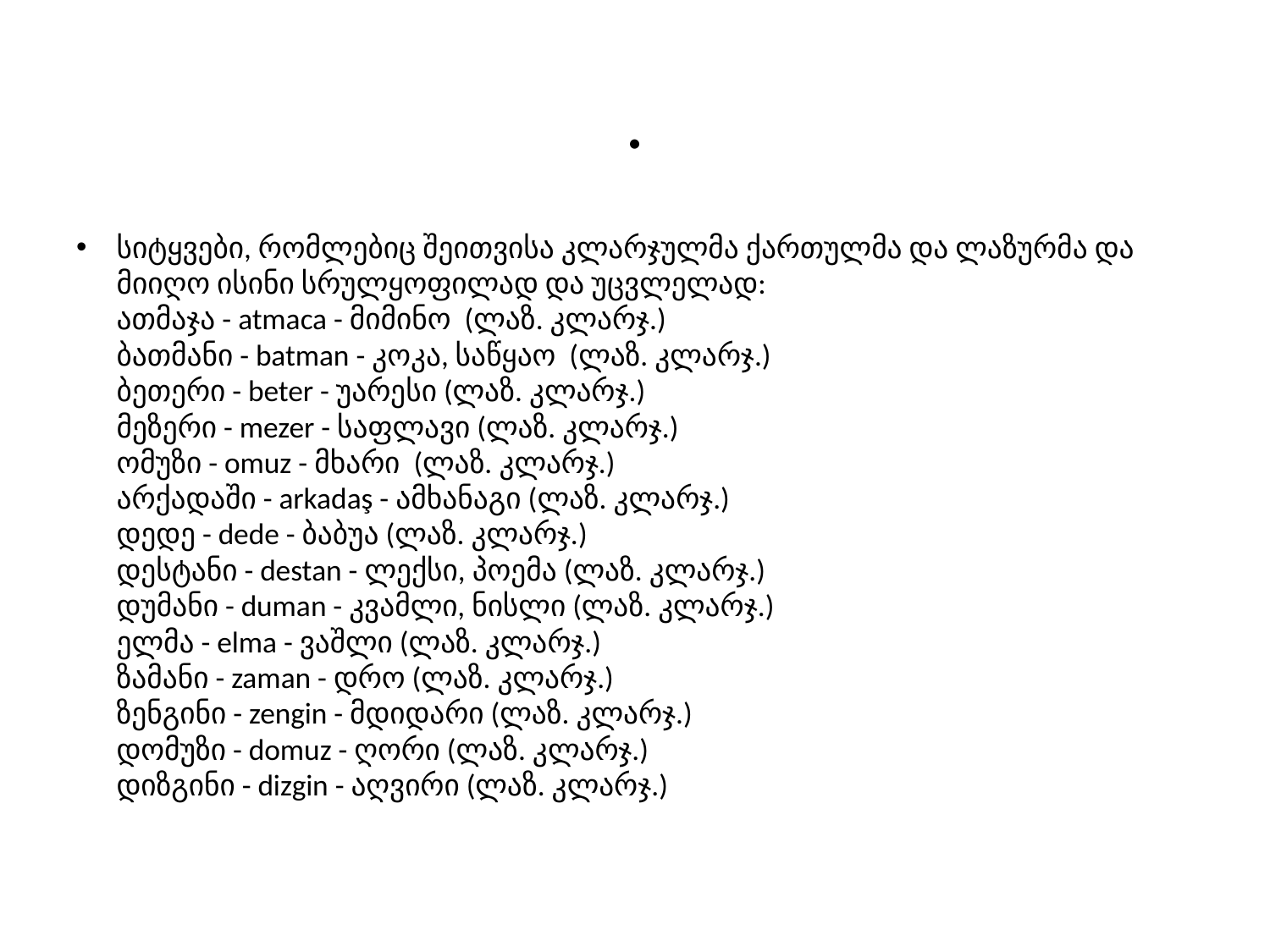

# .
სიტყვები, რომლებიც შეითვისა კლარჯულმა ქართულმა და ლაზურმა და  მიიღო ისინი სრულყოფილად და უცვლელად:
ათმაჯა - atmaca - მიმინო  (ლაზ. კლარჯ.)
ბათმანი - batman - კოკა, საწყაო  (ლაზ. კლარჯ.)
ბეთერი - beter - უარესი (ლაზ. კლარჯ.)
მეზერი - mezer - საფლავი (ლაზ. კლარჯ.)
ომუზი - omuz - მხარი  (ლაზ. კლარჯ.)
არქადაში - arkadaş - ამხანაგი (ლაზ. კლარჯ.)
დედე - dede - ბაბუა (ლაზ. კლარჯ.)
დესტანი - destan - ლექსი, პოემა (ლაზ. კლარჯ.)
დუმანი - duman - კვამლი, ნისლი (ლაზ. კლარჯ.)
ელმა - elma - ვაშლი (ლაზ. კლარჯ.)
ზამანი - zaman - დრო (ლაზ. კლარჯ.)
ზენგინი - zengin - მდიდარი (ლაზ. კლარჯ.)
დომუზი - domuz - ღორი (ლაზ. კლარჯ.)
დიზგინი - dizgin - აღვირი (ლაზ. კლარჯ.)